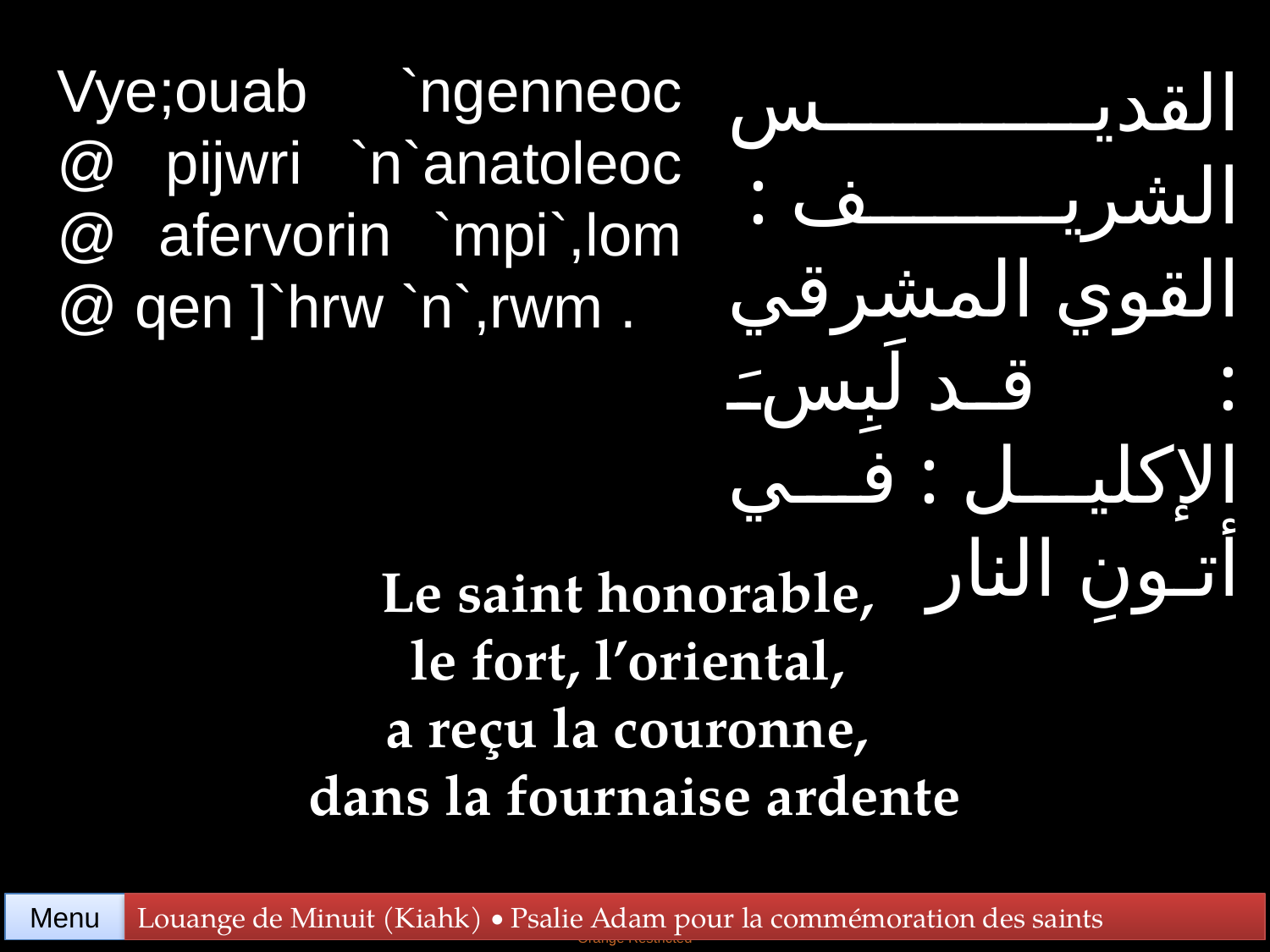

Vye;ouab `ngenneoc @ pijwri `n`anatoleoc @ afervorin `mpi`,lom @ qen ]`hrw `n`,rwm .
القديس الشريف :  القوي المشرقي :         قد لَبِسَ الإكليل : في أتـونِ النار
Le saint honorable,
le fort, l’oriental,
a reçu la couronne,
dans la fournaise ardente
Menu
Louange de Minuit (Kiahk) • Psalie Adam pour la commémoration des saints